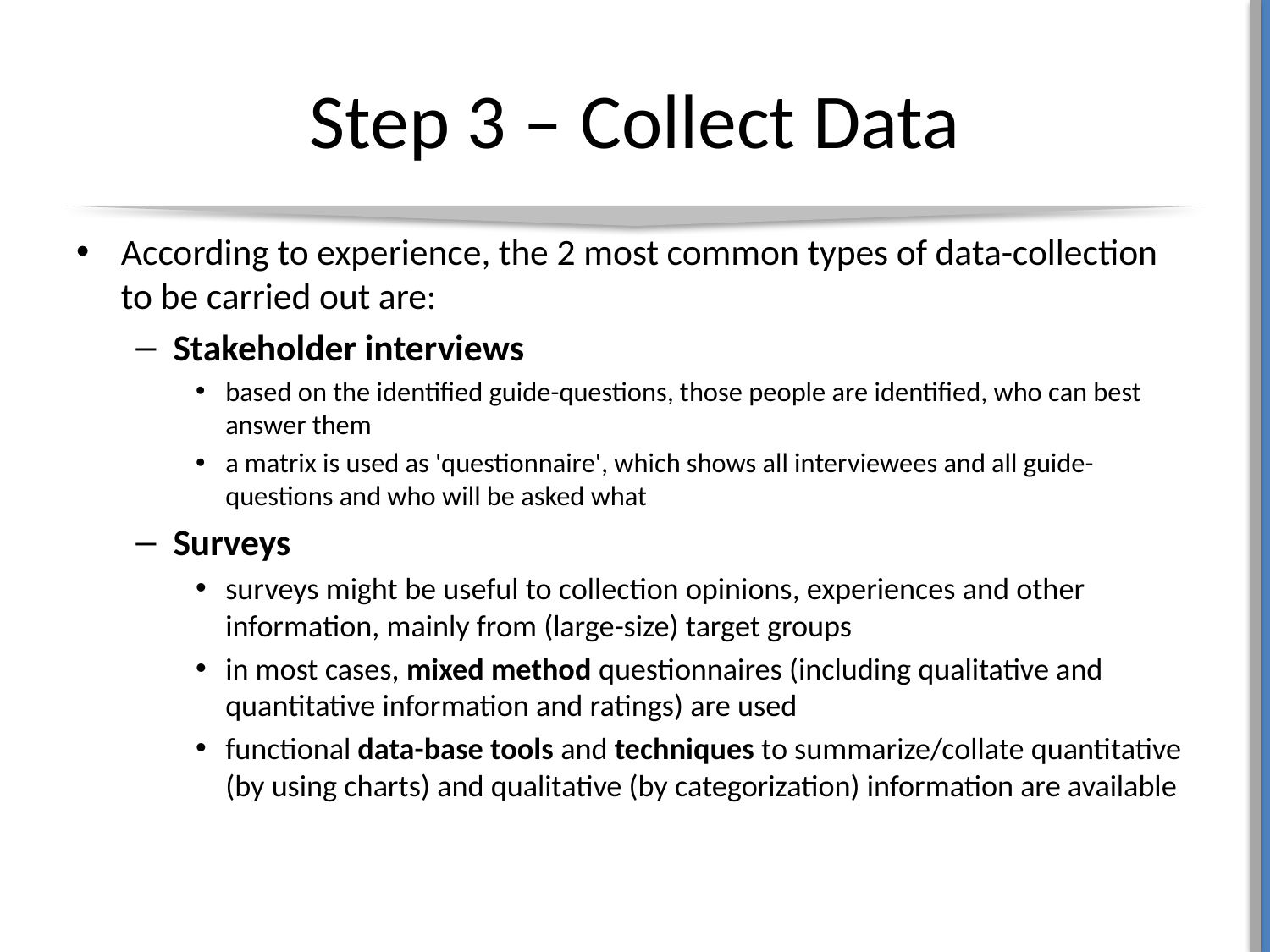

# Step 3 – Collect Data
According to experience, the 2 most common types of data-collection to be carried out are:
Stakeholder interviews
based on the identified guide-questions, those people are identified, who can best answer them
a matrix is used as 'questionnaire', which shows all interviewees and all guide-questions and who will be asked what
Surveys
surveys might be useful to collection opinions, experiences and other information, mainly from (large-size) target groups
in most cases, mixed method questionnaires (including qualitative and quantitative information and ratings) are used
functional data-base tools and techniques to summarize/collate quantitative (by using charts) and qualitative (by categorization) information are available